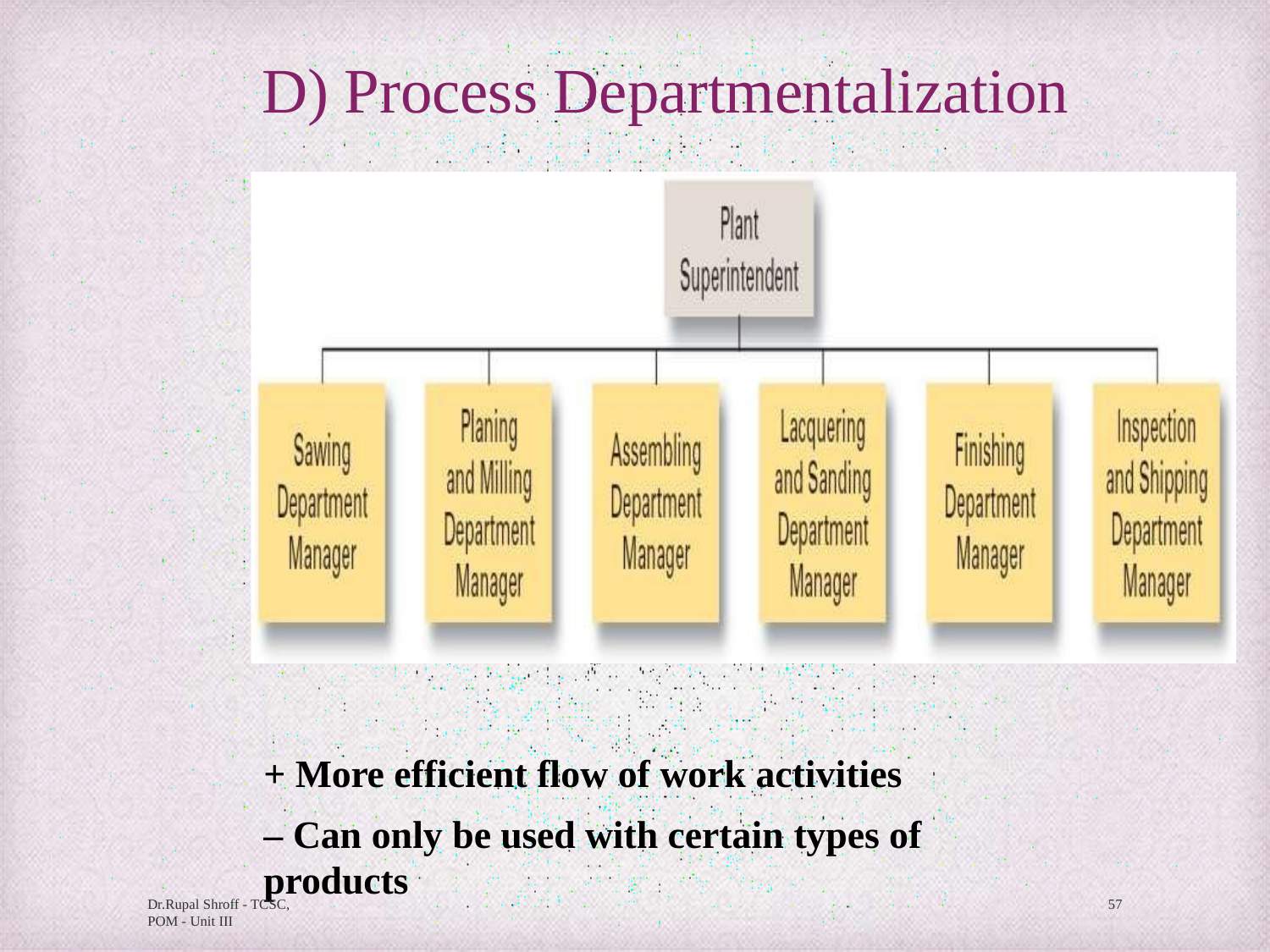

# D) Process Departmentalization

+ More efficient flow of work activities
– Can only be used with certain types of products
Dr.Rupal Shroff - TCSC, POM - Unit III
57